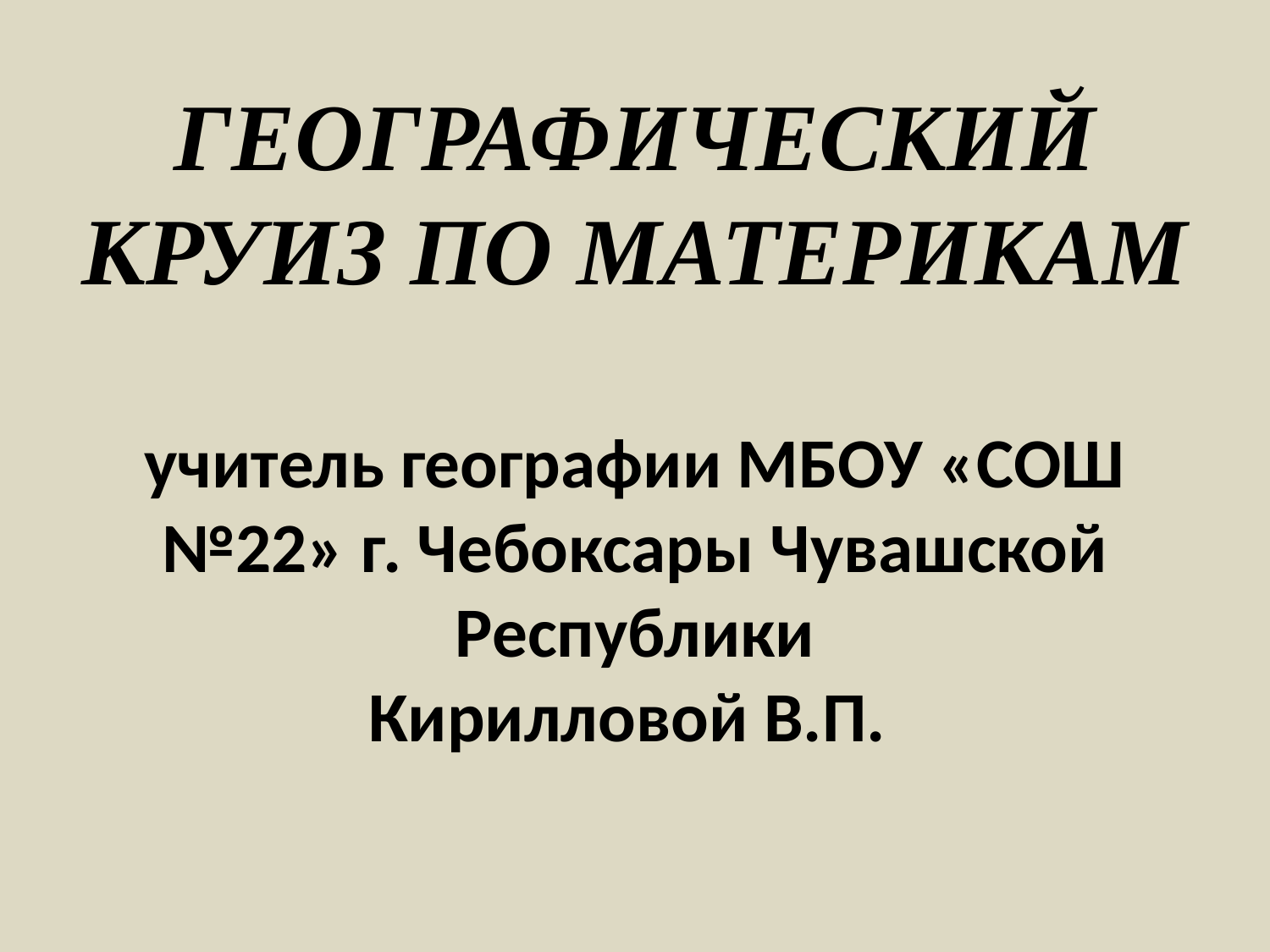

# ГЕОГРАФИЧЕСКИЙ КРУИЗ ПО МАТЕРИКАМ учитель географии МБОУ «СОШ №22» г. Чебоксары Чувашской Республики Кирилловой В.П.